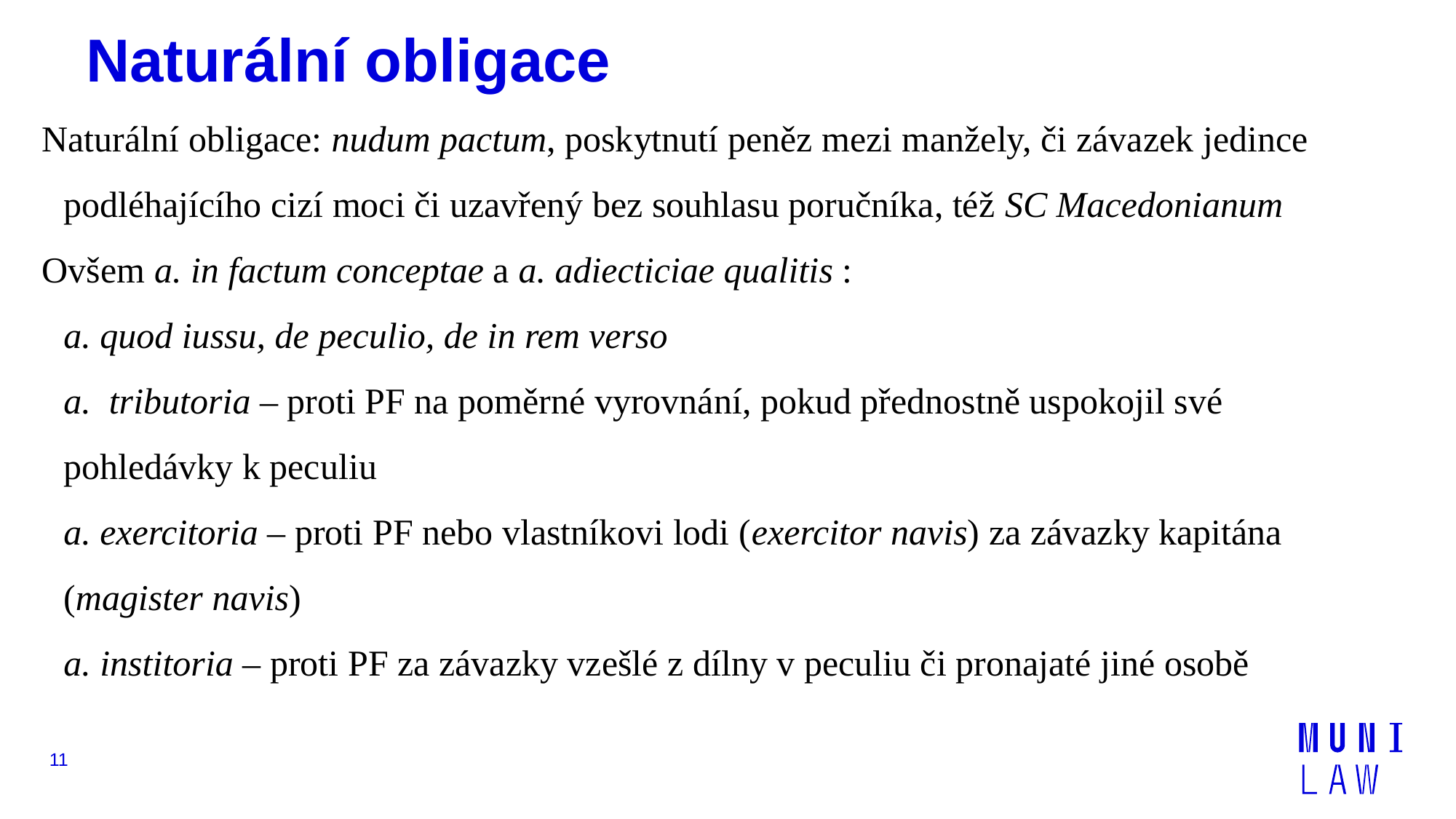

# Naturální obligace
Naturální obligace: nudum pactum, poskytnutí peněz mezi manžely, či závazek jedince podléhajícího cizí moci či uzavřený bez souhlasu poručníka, též SC Macedonianum
Ovšem a. in factum conceptae a a. adiecticiae qualitis :
	a. quod iussu, de peculio, de in rem verso
	a.  tributoria – proti PF na poměrné vyrovnání, pokud přednostně uspokojil své pohledávky k peculiu
	a. exercitoria – proti PF nebo vlastníkovi lodi (exercitor navis) za závazky kapitána  (magister navis)
	a. institoria – proti PF za závazky vzešlé z dílny v peculiu či pronajaté jiné osobě

11